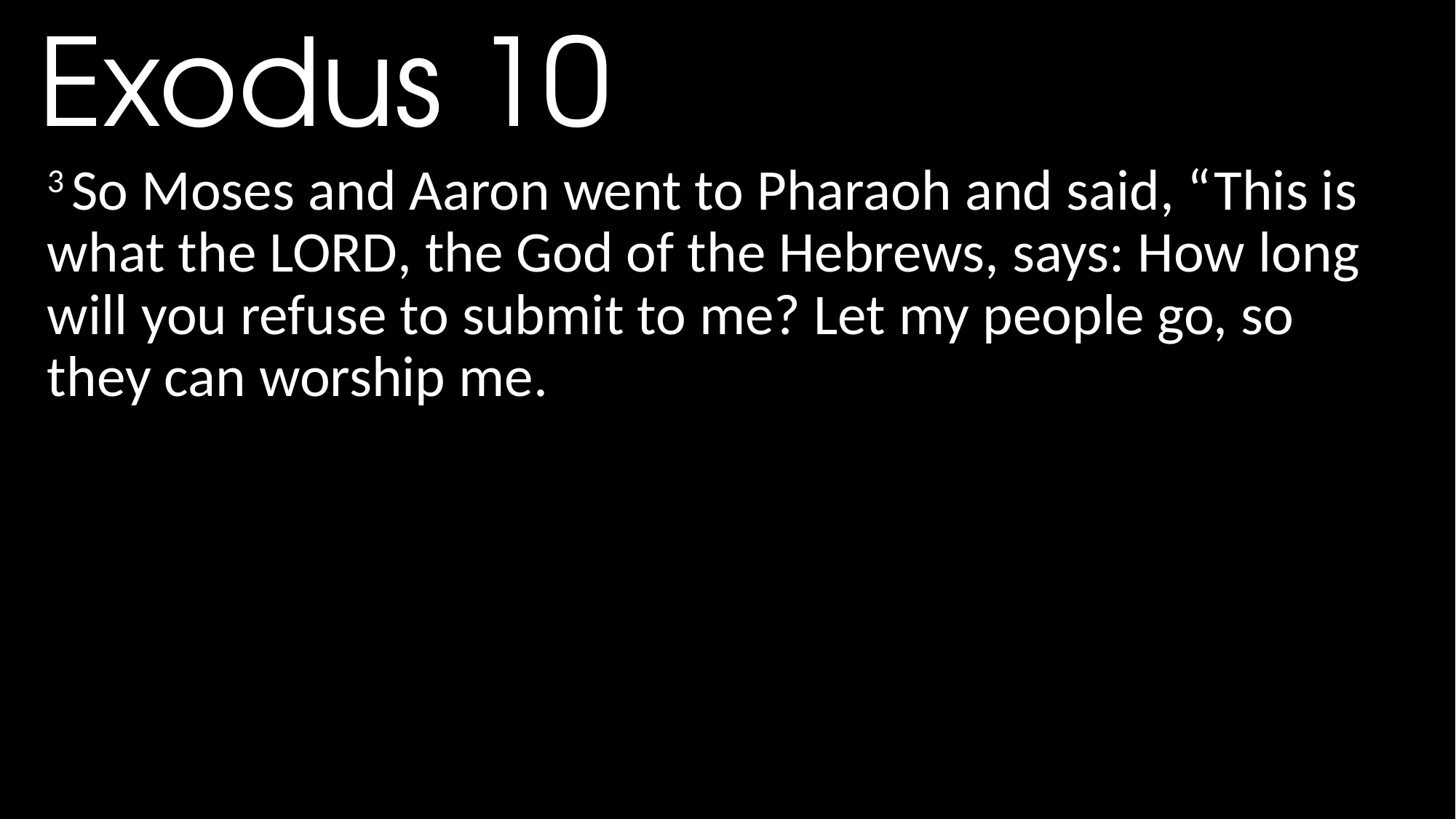

Exodus 10
3 So Moses and Aaron went to Pharaoh and said, “This is what the LORD, the God of the Hebrews, says: How long will you refuse to submit to me? Let my people go, so they can worship me.